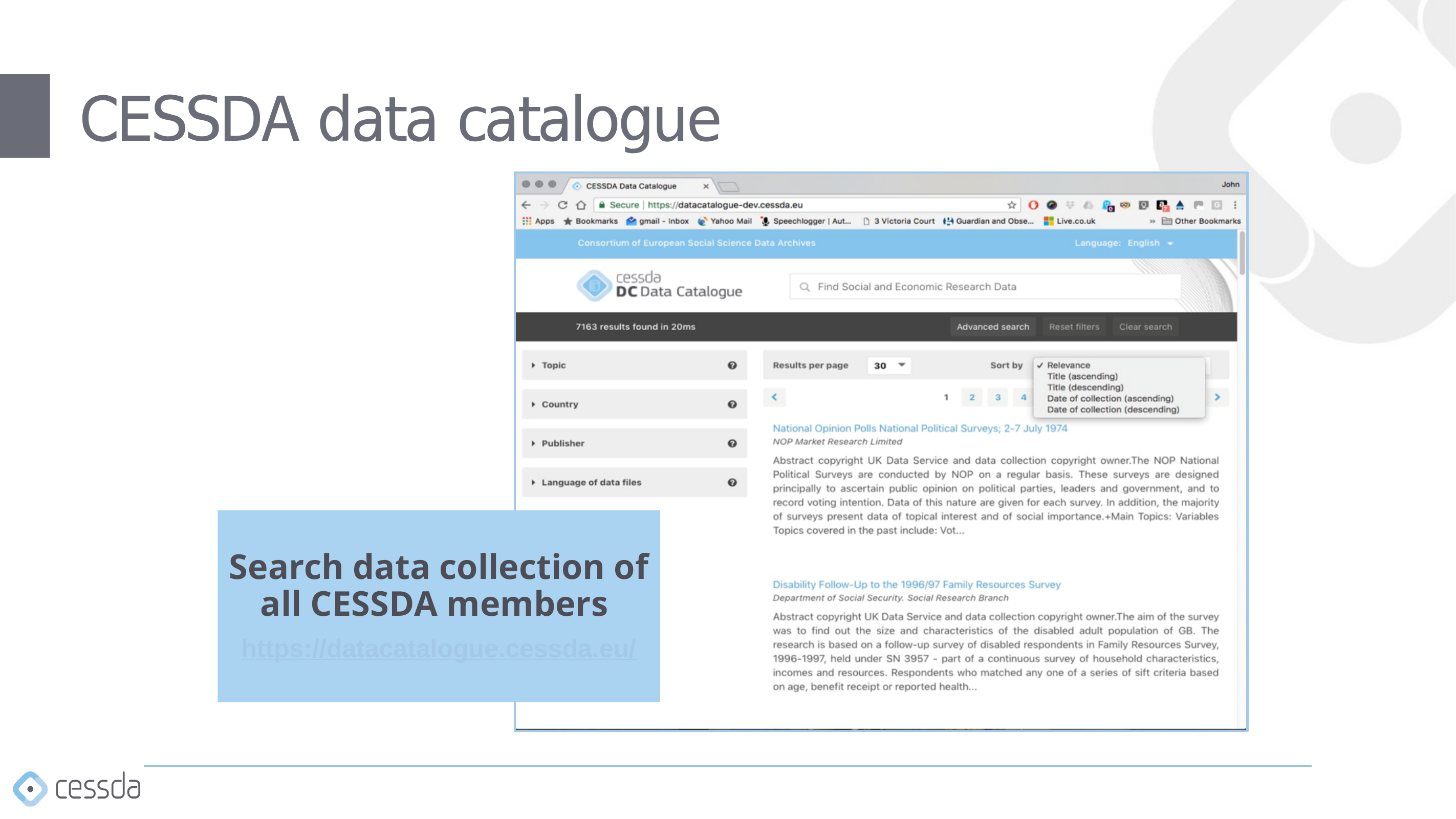

# CESSDA data catalogue

Search data collection of all CESSDA members
https://datacatalogue.cessda.eu/